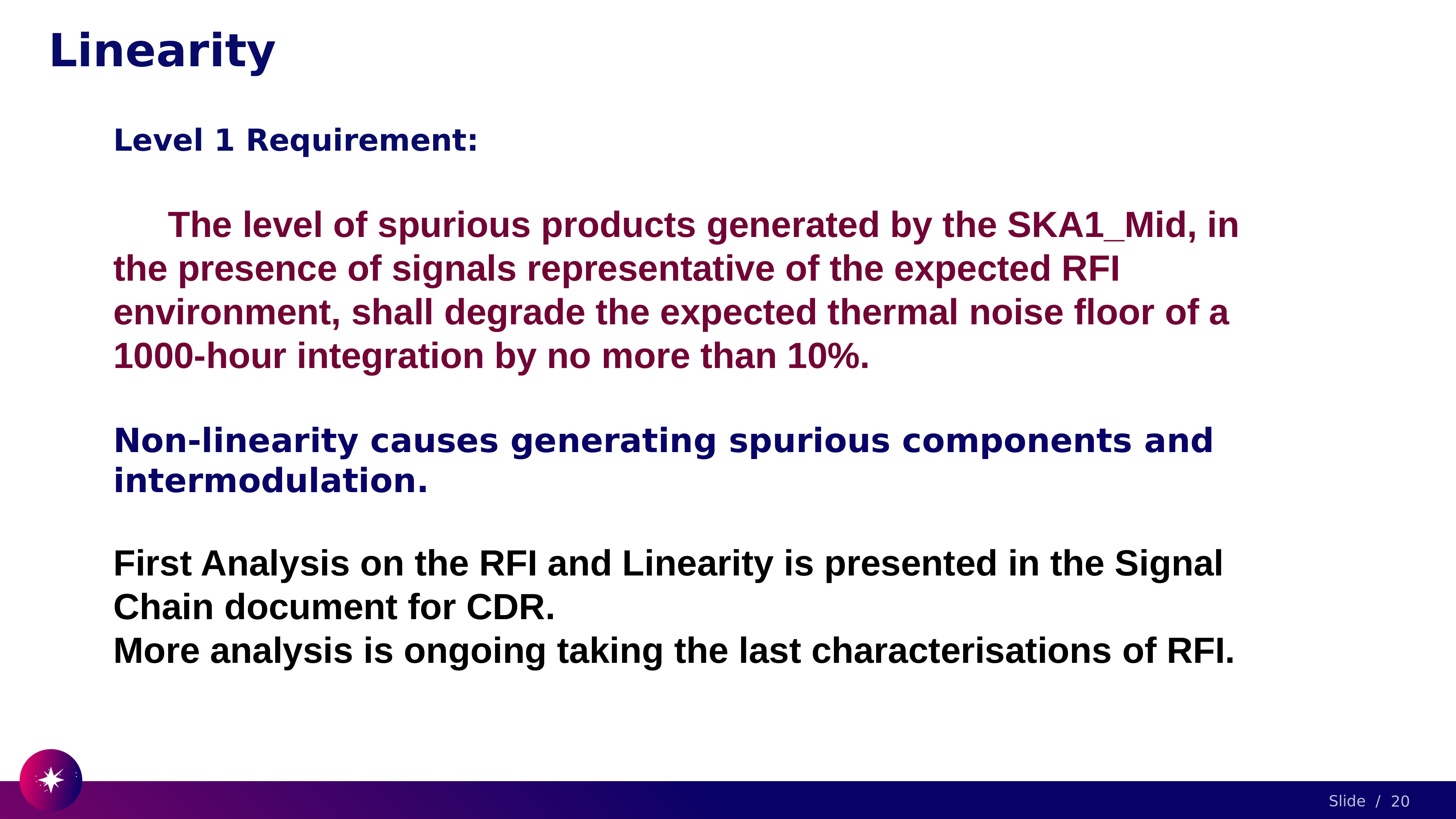

# Linearity
Level 1 Requirement:

	The level of spurious products generated by the SKA1_Mid, in the presence of signals representative of the expected RFI environment, shall degrade the expected thermal noise floor of a 1000-hour integration by no more than 10%.

Non-linearity causes generating spurious components and intermodulation.

First Analysis on the RFI and Linearity is presented in the Signal Chain document for CDR.
More analysis is ongoing taking the last characterisations of RFI.

20